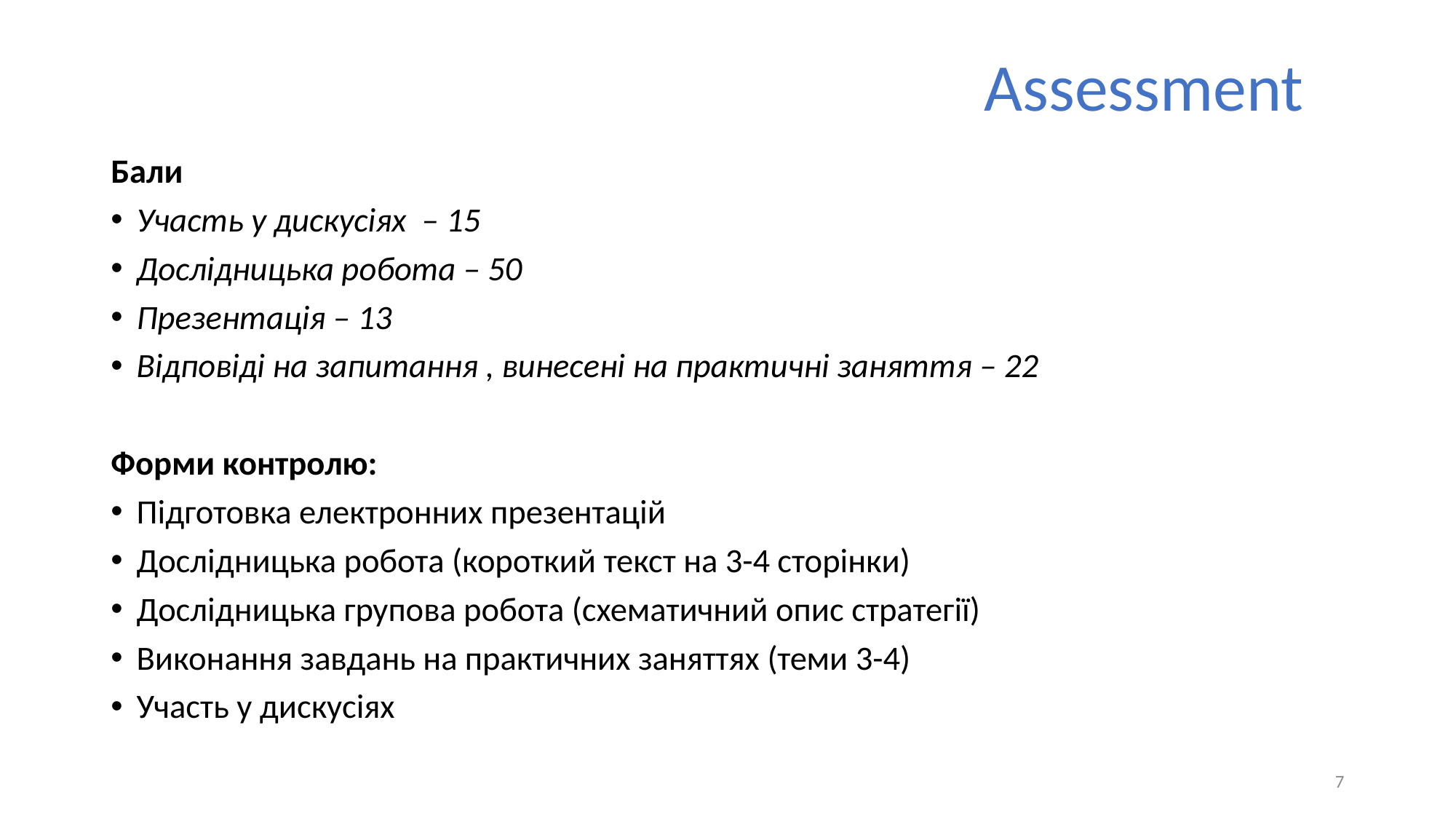

# Assessment
Бали
Участь у дискусіях  – 15
Дослідницька робота – 50
Презентація – 13
Відповіді на запитання , винесені на практичні заняття – 22

Форми контролю:
Підготовка електронних презентацій
Дослідницька робота (короткий текст на 3-4 сторінки)
Дослідницька групова робота (схематичний опис стратегії)
Виконання завдань на практичних заняттях (теми 3-4)
Участь у дискусіях

7